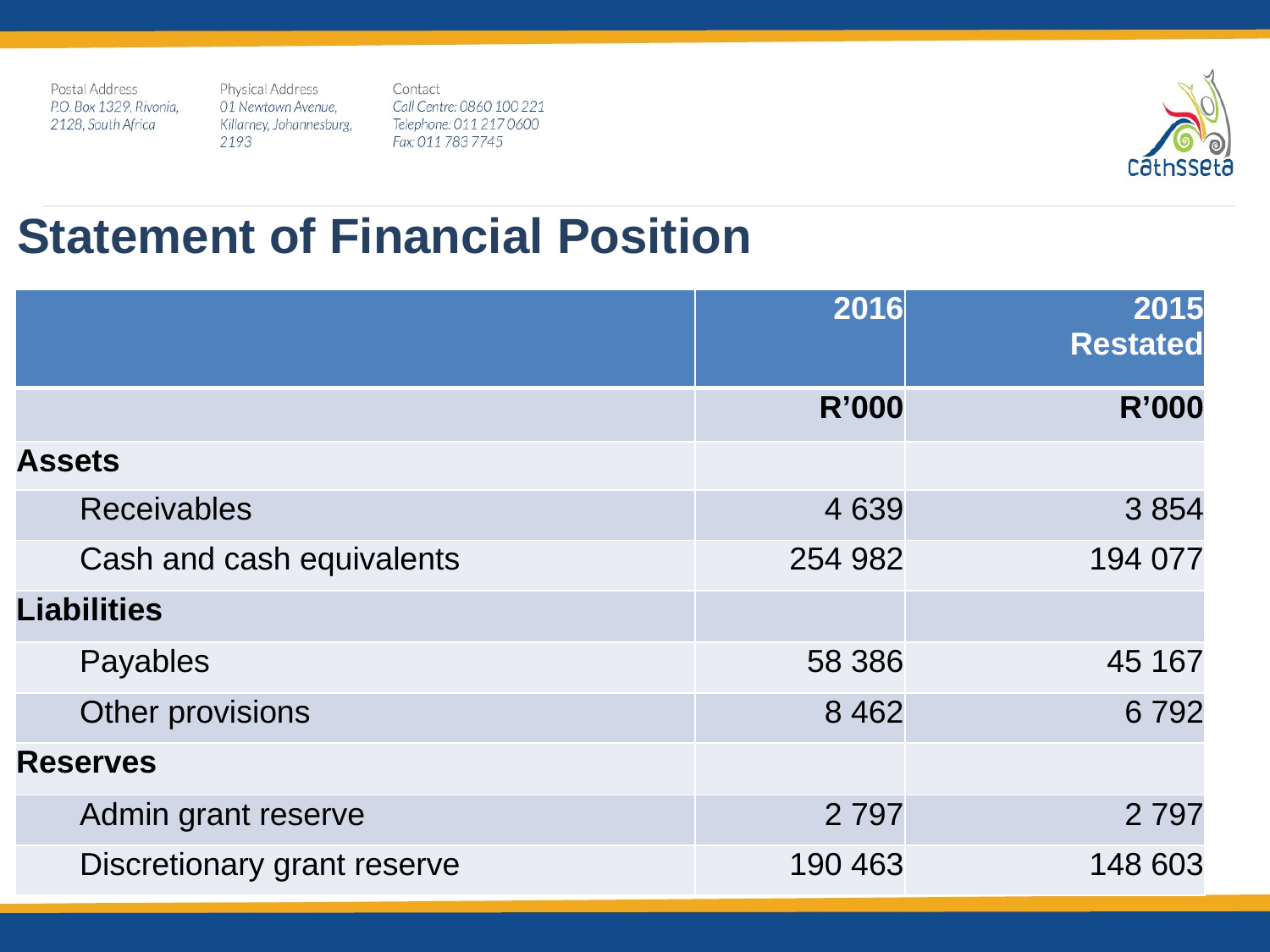

Statement of Financial Position
|  | 2016 | 2015 Restated |
| --- | --- | --- |
|  | R’000 | R’000 |
| Assets |  |  |
| Receivables | 4 639 | 3 854 |
| Cash and cash equivalents | 254 982 | 194 077 |
| Liabilities |  |  |
| Payables | 58 386 | 45 167 |
| Other provisions | 8 462 | 6 792 |
| Reserves |  |  |
| Admin grant reserve | 2 797 | 2 797 |
| Discretionary grant reserve | 190 463 | 148 603 |